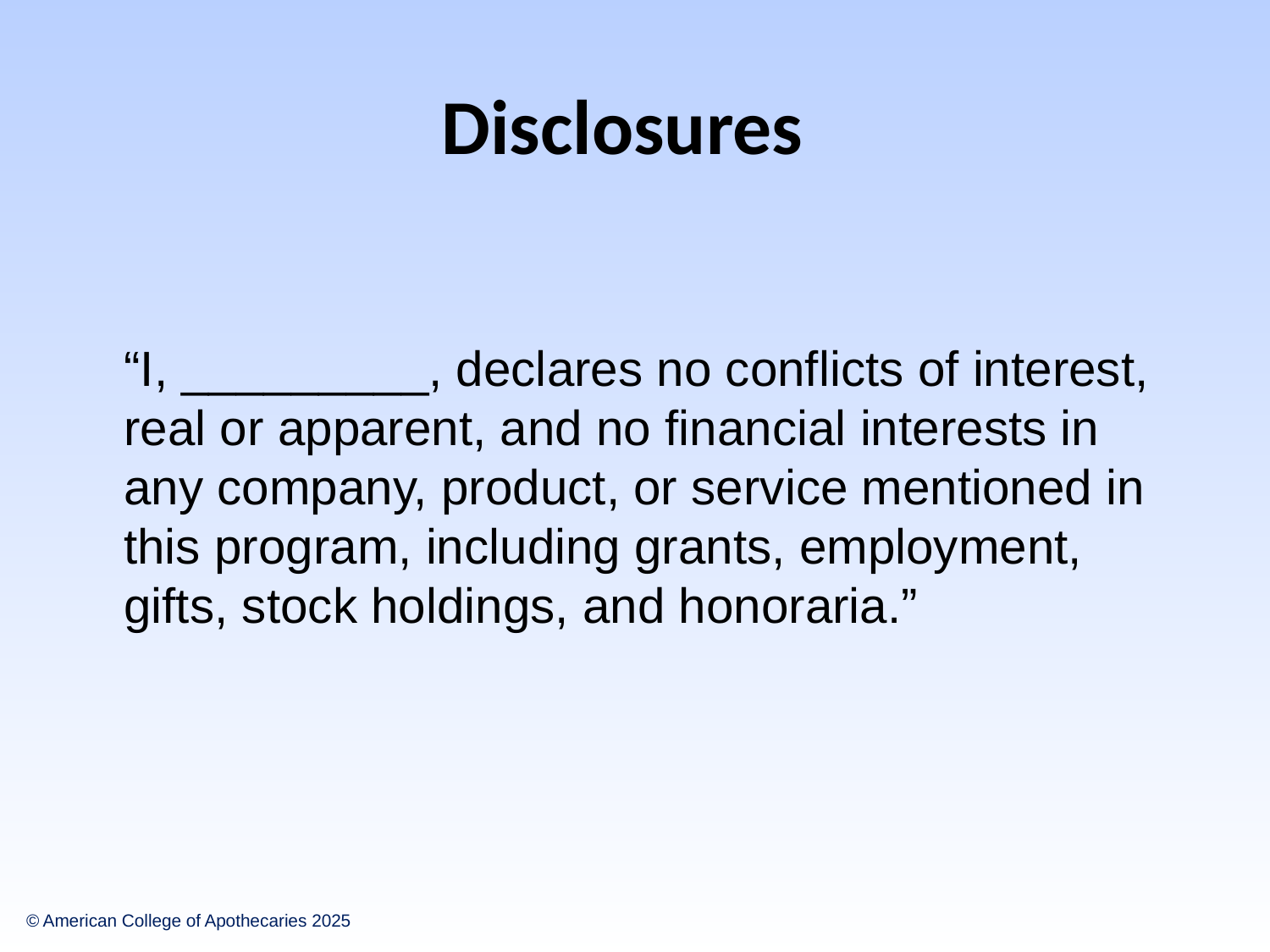

# Disclosures
	“I, _________, declares no conflicts of interest, real or apparent, and no financial interests in any company, product, or service mentioned in this program, including grants, employment, gifts, stock holdings, and honoraria.”